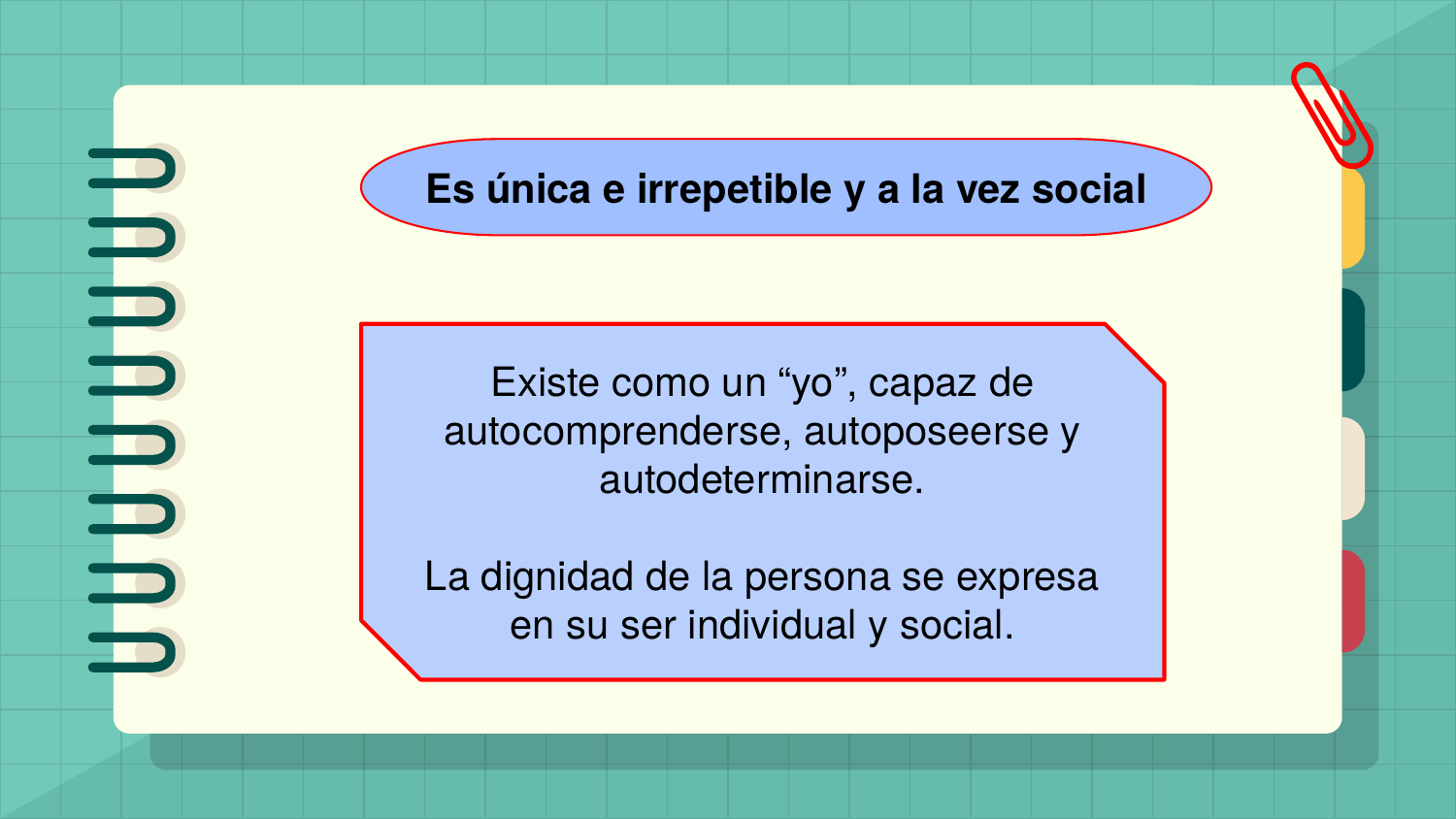

Es única e irrepetible y a la vez social
Existe como un “yo”, capaz de autocomprenderse, autoposeerse y autodeterminarse.

La dignidad de la persona se expresa en su ser individual y social.